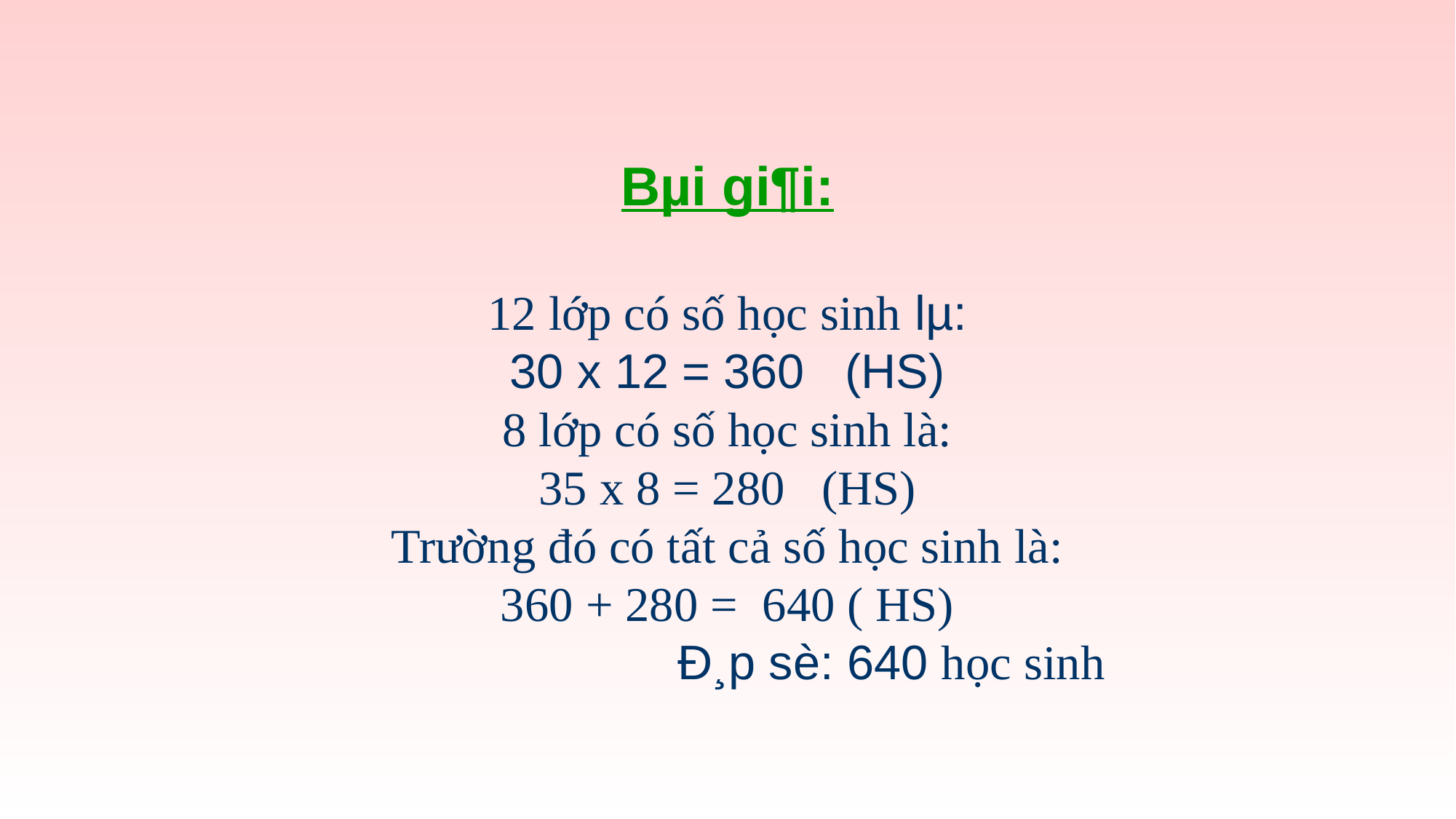

Bµi gi¶i:

12 lớp có số học sinh lµ:
30 x 12 = 360   (HS)
8 lớp có số học sinh là:
35 x 8 = 280   (HS)
Trường đó có tất cả số học sinh là:
360 + 280 =  640 ( HS)
			Đ¸p sè: 640 học sinh